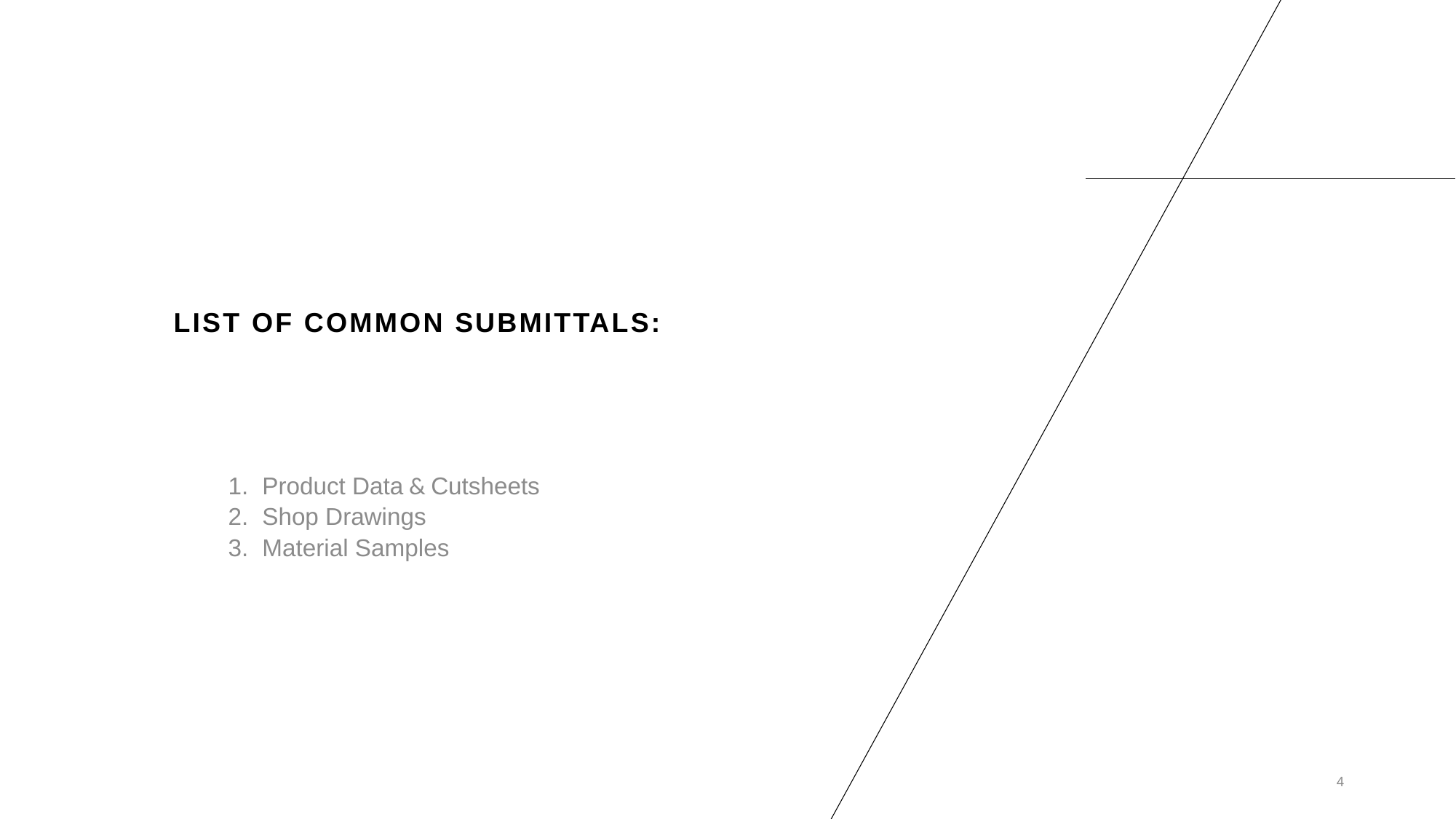

# List of Common Submittals:

Product Data & Cutsheets
Shop Drawings
Material Samples
4